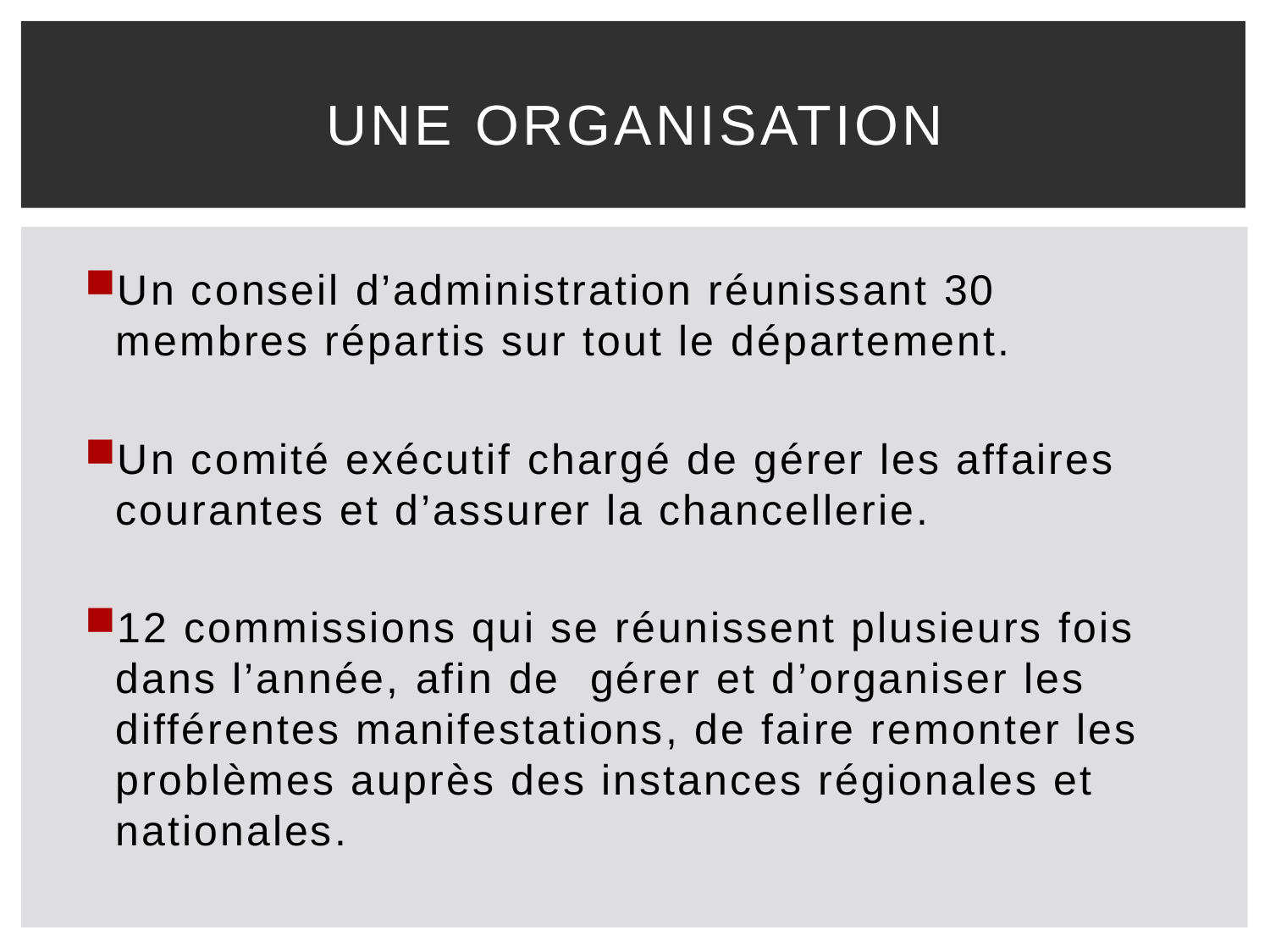

# Une Organisation
Un conseil d’administration réunissant 30 membres répartis sur tout le département.

Un comité exécutif chargé de gérer les affaires courantes et d’assurer la chancellerie.

12 commissions qui se réunissent plusieurs fois dans l’année, afin de  gérer et d’organiser les différentes manifestations, de faire remonter les problèmes auprès des instances régionales et nationales.